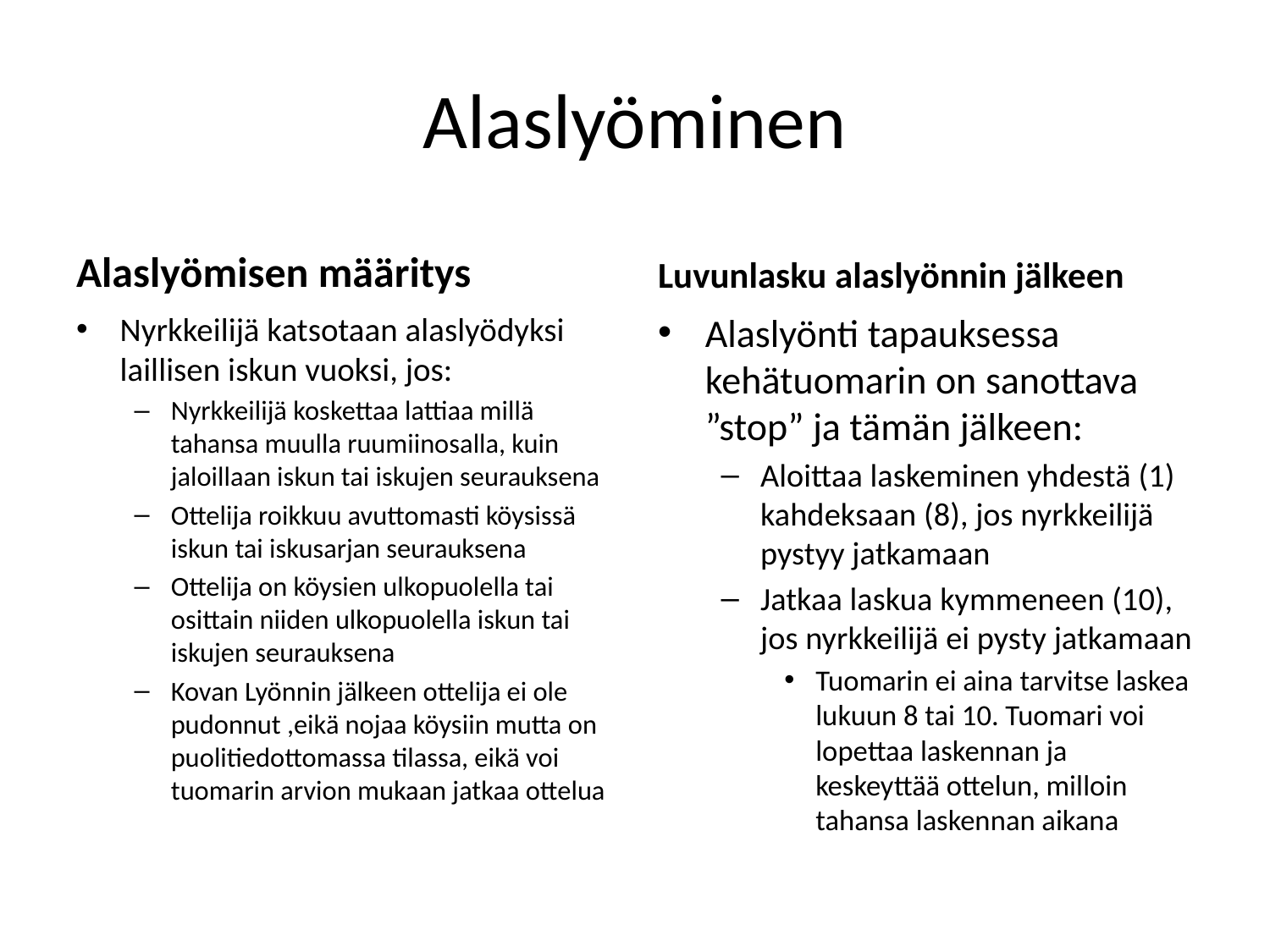

# Alaslyöminen
Alaslyömisen määritys
Luvunlasku alaslyönnin jälkeen
Nyrkkeilijä katsotaan alaslyödyksi laillisen iskun vuoksi, jos:
Nyrkkeilijä koskettaa lattiaa millä tahansa muulla ruumiinosalla, kuin jaloillaan iskun tai iskujen seurauksena
Ottelija roikkuu avuttomasti köysissä iskun tai iskusarjan seurauksena
Ottelija on köysien ulkopuolella tai osittain niiden ulkopuolella iskun tai iskujen seurauksena
Kovan Lyönnin jälkeen ottelija ei ole pudonnut ,eikä nojaa köysiin mutta on puolitiedottomassa tilassa, eikä voi tuomarin arvion mukaan jatkaa ottelua
Alaslyönti tapauksessa kehätuomarin on sanottava ”stop” ja tämän jälkeen:
Aloittaa laskeminen yhdestä (1) kahdeksaan (8), jos nyrkkeilijä pystyy jatkamaan
Jatkaa laskua kymmeneen (10), jos nyrkkeilijä ei pysty jatkamaan
Tuomarin ei aina tarvitse laskea lukuun 8 tai 10. Tuomari voi lopettaa laskennan ja keskeyttää ottelun, milloin tahansa laskennan aikana